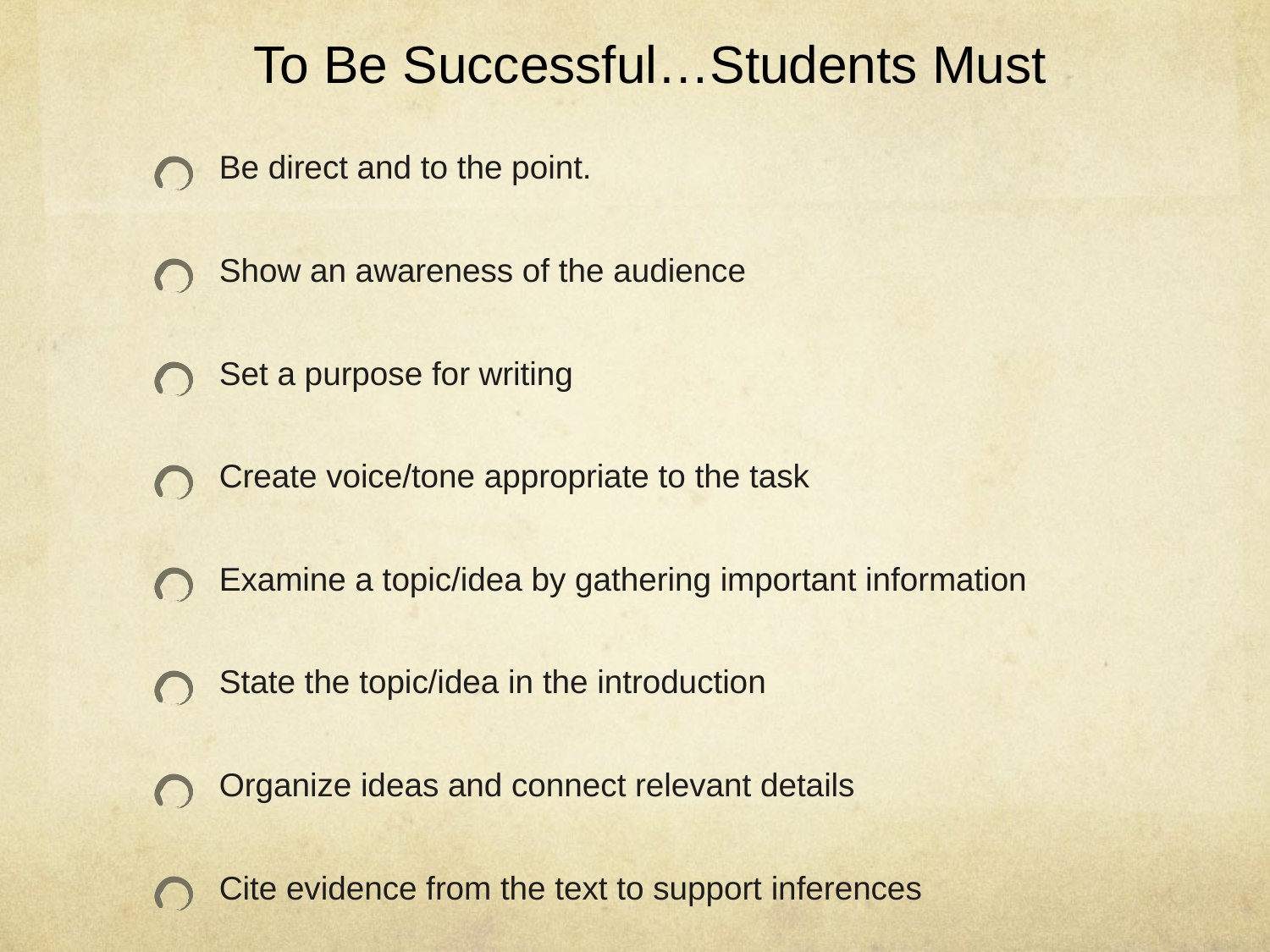

# To Be Successful…Students Must
Be direct and to the point.
Show an awareness of the audience
Set a purpose for writing
Create voice/tone appropriate to the task
Examine a topic/idea by gathering important information
State the topic/idea in the introduction
Organize ideas and connect relevant details
Cite evidence from the text to support inferences
Provide a strong ending (conclusion)
Avoid unnecessary FLUFF!